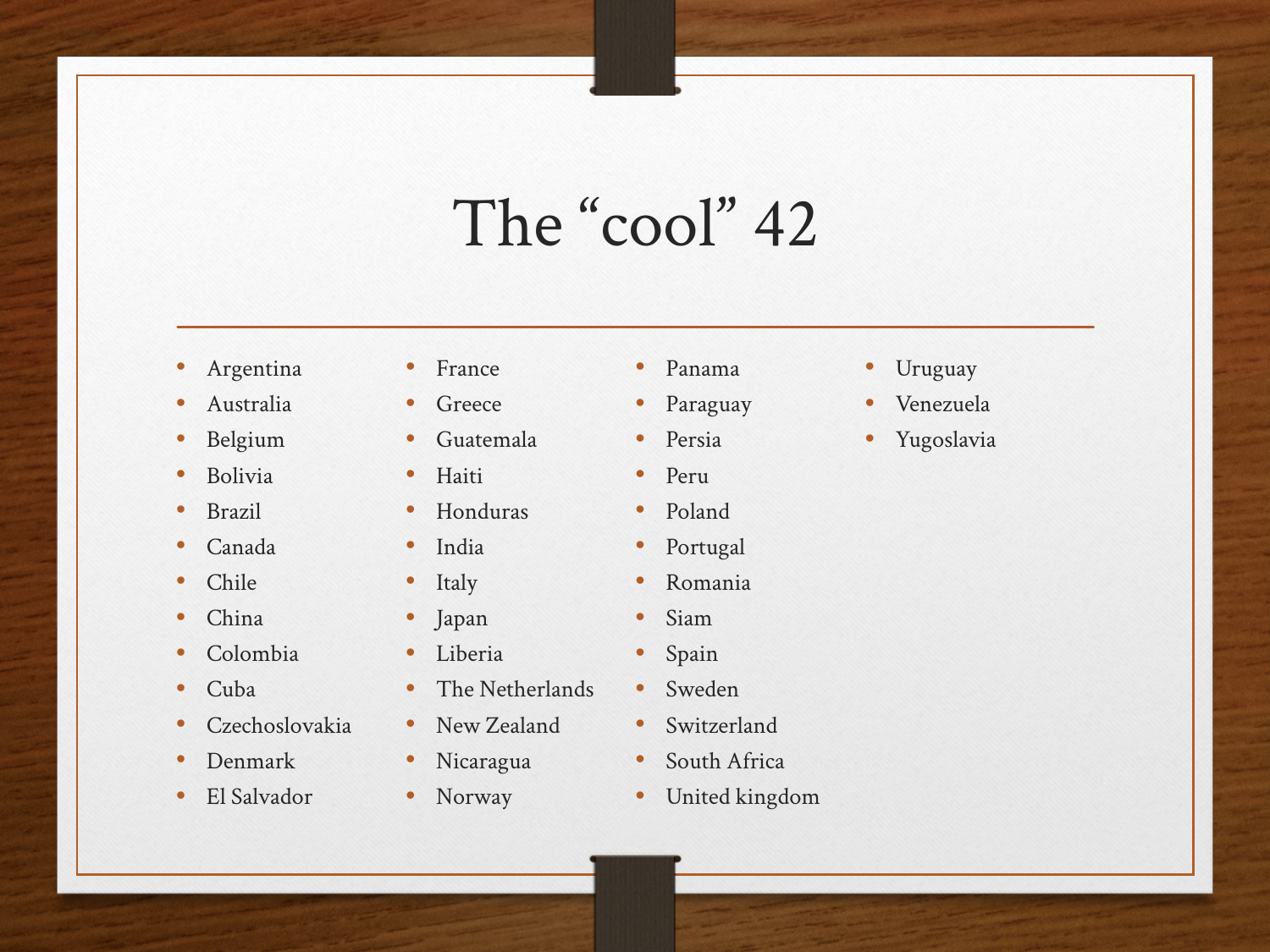

# The “cool” 42
Argentina
Australia
Belgium
Bolivia
Brazil
Canada
Chile
China
Colombia
Cuba
Czechoslovakia
Denmark
El Salvador
France
Greece
Guatemala
Haiti
Honduras
India
Italy
Japan
Liberia
The Netherlands
New Zealand
Nicaragua
Norway
Panama
Paraguay
Persia
Peru
Poland
Portugal
Romania
Siam
Spain
Sweden
Switzerland
South Africa
United kingdom
Uruguay
Venezuela
Yugoslavia